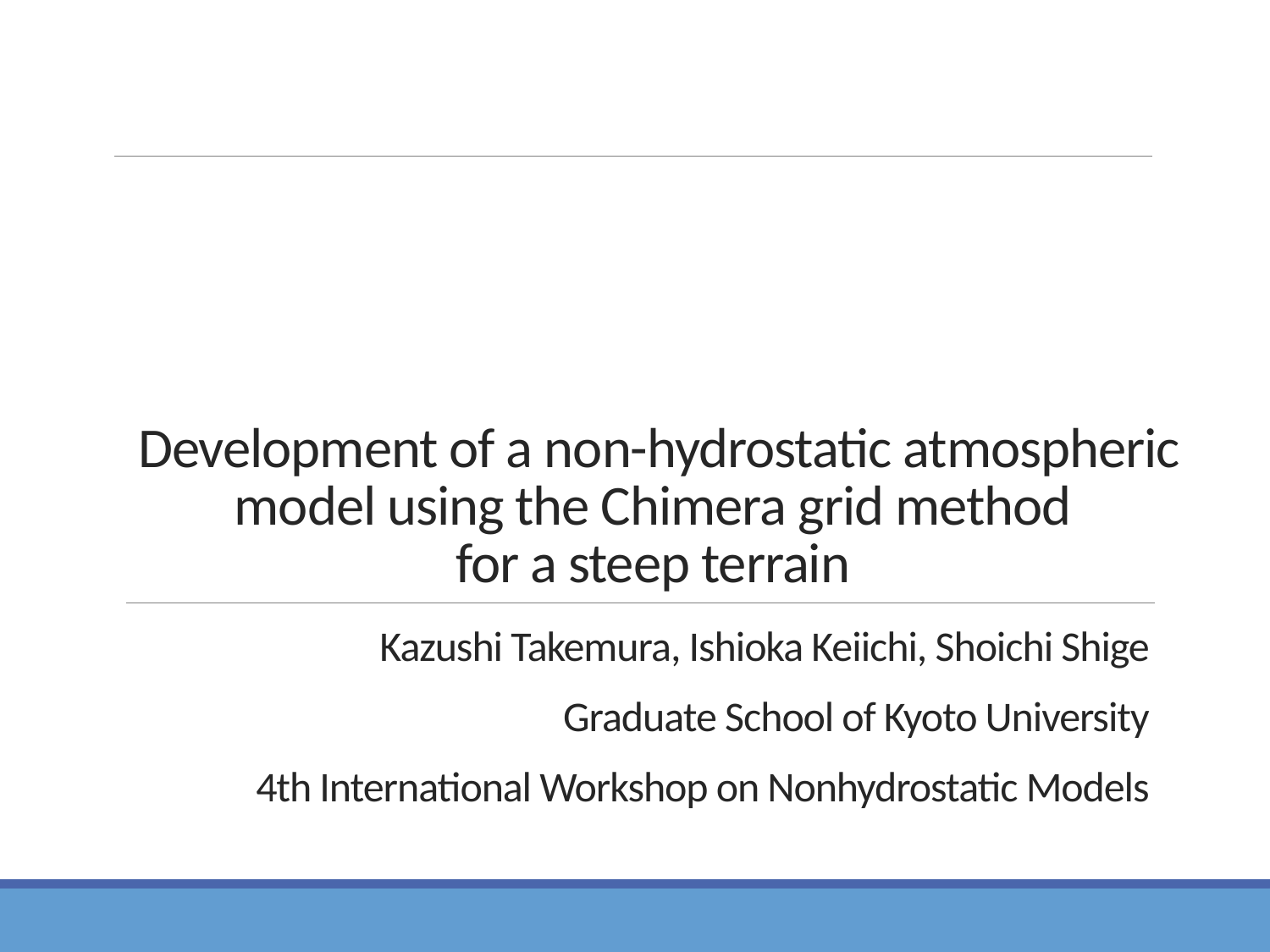

# Development of a non-hydrostatic atmospheric model using the Chimera grid method for a steep terrain
Kazushi Takemura, Ishioka Keiichi, Shoichi Shige
Graduate School of Kyoto University
4th International Workshop on Nonhydrostatic Models